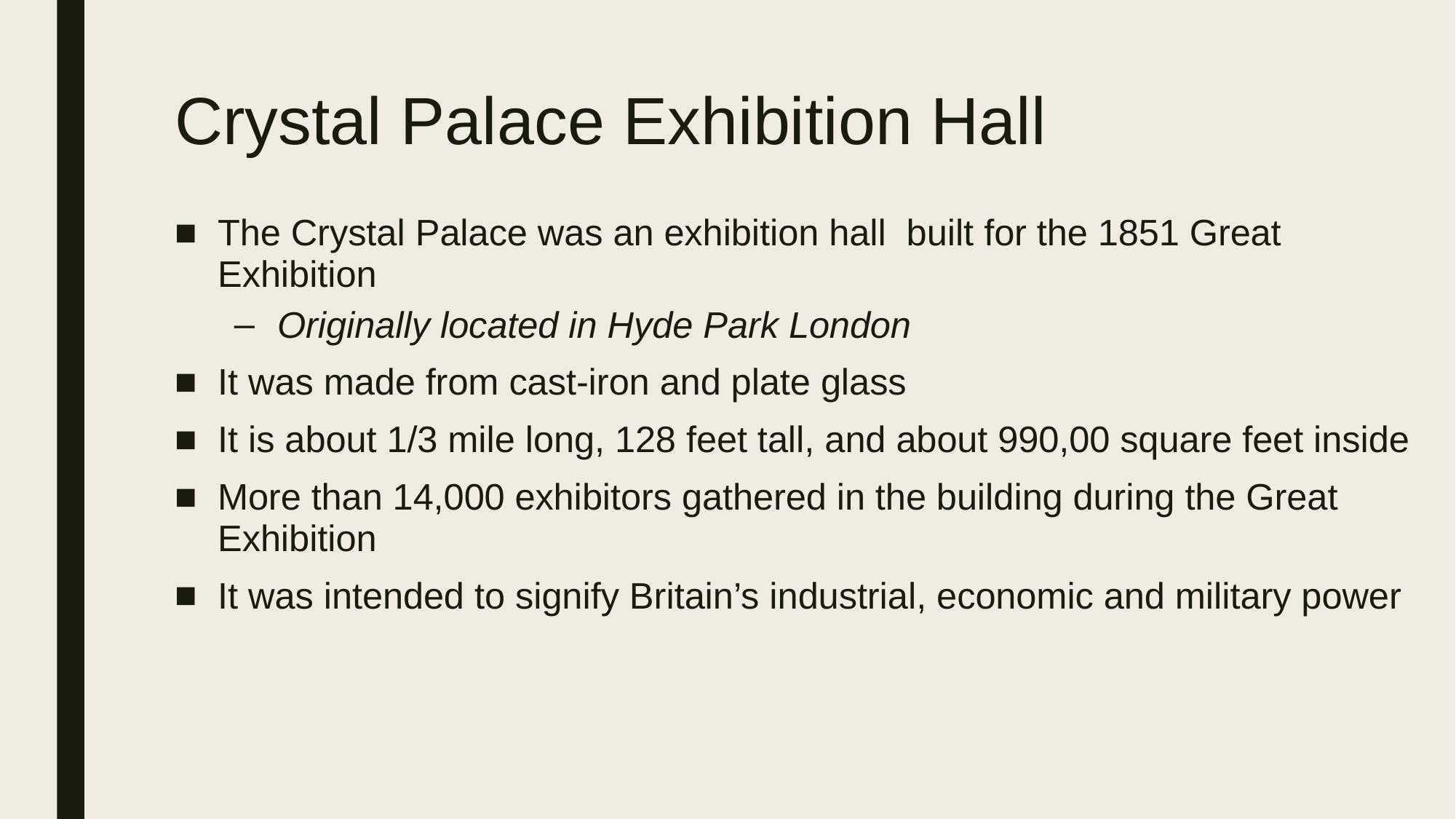

# Crystal Palace Exhibition Hall
The Crystal Palace was an exhibition hall  built for the 1851 Great Exhibition
Originally located in Hyde Park London
It was made from cast-iron and plate glass
It is about 1/3 mile long, 128 feet tall, and about 990,00 square feet inside
More than 14,000 exhibitors gathered in the building during the Great Exhibition
It was intended to signify Britain’s industrial, economic and military power